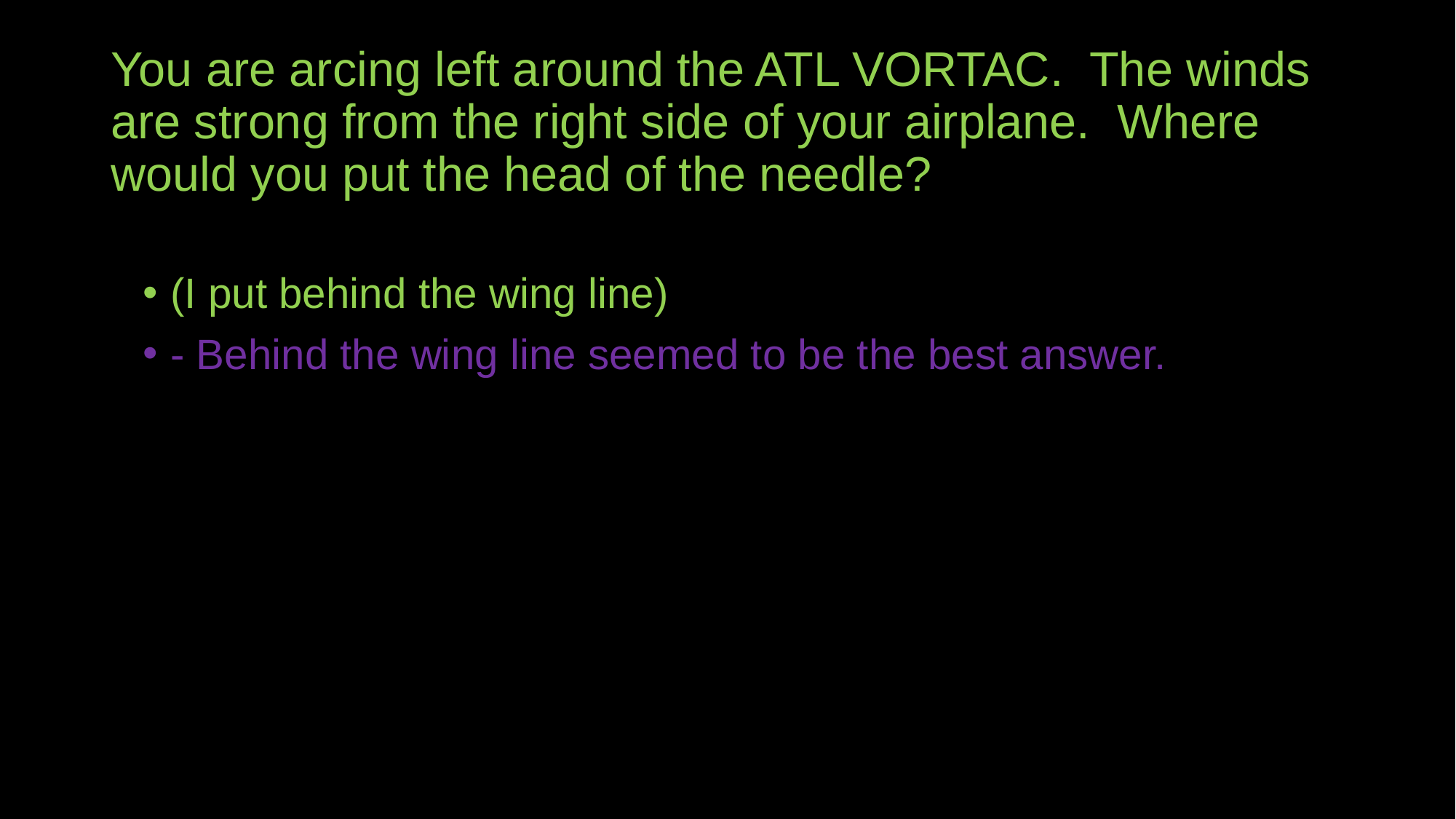

# You are arcing left around the ATL VORTAC.  The winds are strong from the right side of your airplane.  Where would you put the head of the needle?
(I put behind the wing line)
- Behind the wing line seemed to be the best answer.